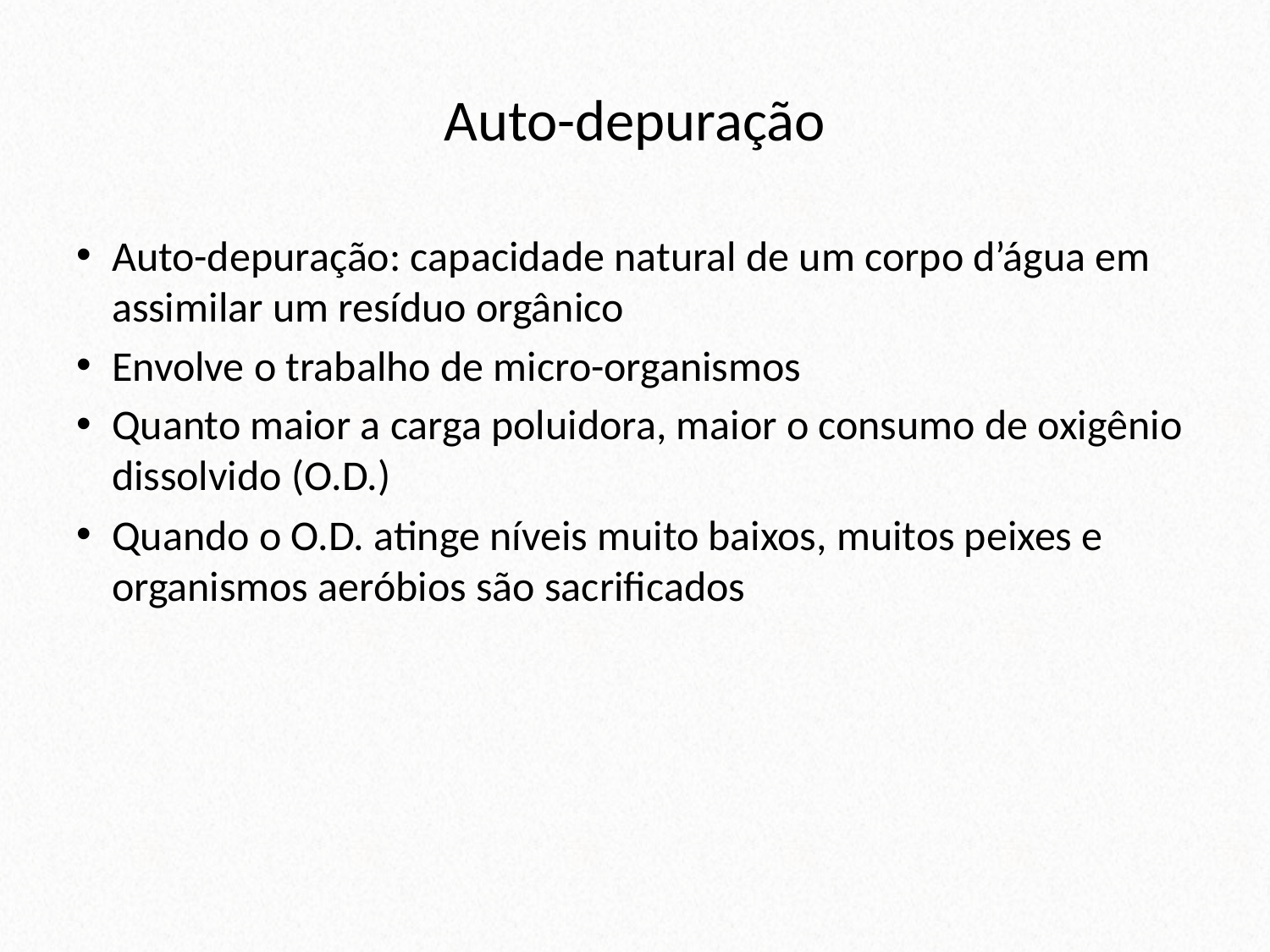

# Auto-depuração
Auto-depuração: capacidade natural de um corpo d’água em assimilar um resíduo orgânico
Envolve o trabalho de micro-organismos
Quanto maior a carga poluidora, maior o consumo de oxigênio dissolvido (O.D.)
Quando o O.D. atinge níveis muito baixos, muitos peixes e organismos aeróbios são sacrificados